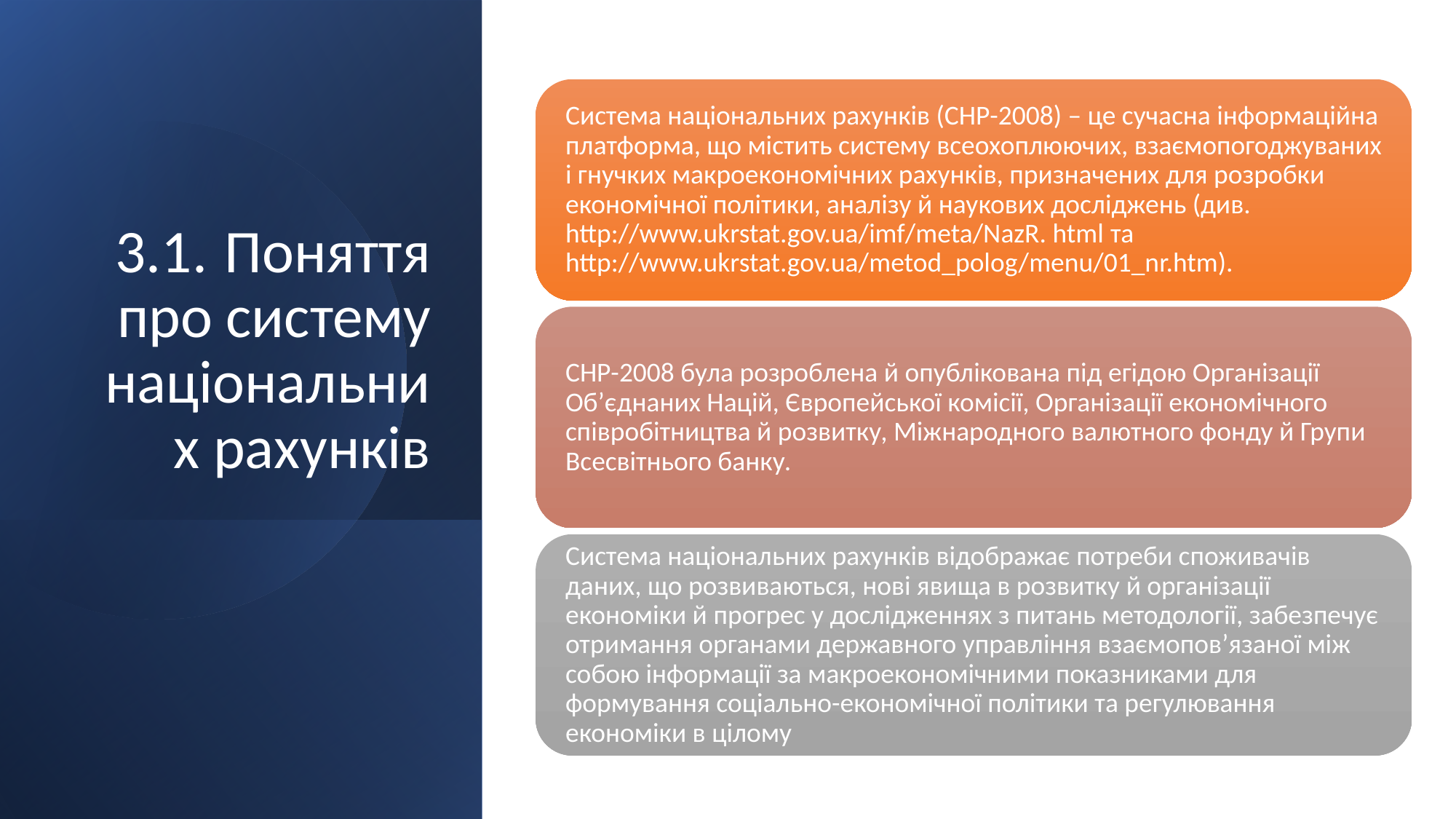

Система національних рахунків (СНР-2008) – це сучасна інформаційна платформа, що містить систему всеохоплюючих, взаємопогоджуваних і гнучких макроекономічних рахунків, призначених для розробки економічної політики, аналізу й наукових досліджень (див. http://www.ukrstat.gov.ua/imf/meta/NazR. html та http://www.ukrstat.gov.ua/metod_polog/menu/01_nr.htm).
СНР-2008 була розроблена й опублікована під егідою Організації Об’єднаних Націй, Європейської комісії, Організації економічного співробітництва й розвитку, Міжнародного валютного фонду й Групи Всесвітнього банку.
Система національних рахунків відображає потреби споживачів даних, що розвиваються, нові явища в розвитку й організації економіки й прогрес у дослідженнях з питань методології, забезпечує отримання органами державного управління взаємопов’язаної між собою інформації за макроекономічними показниками для формування соціально-економічної політики та регулювання економіки в цілому

# 3.1.	Поняття про систему національних рахунків